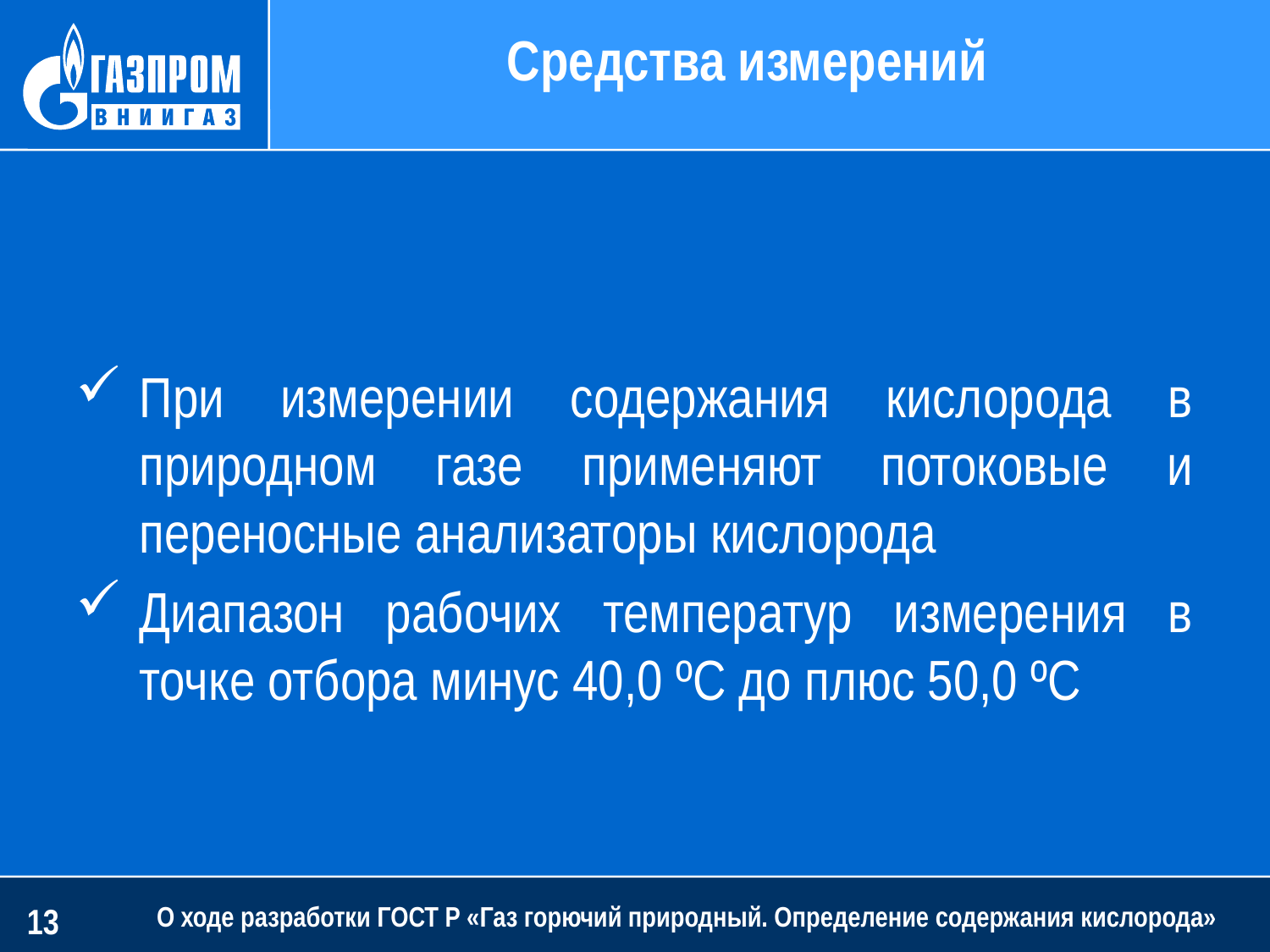

Средства измерений
При измерении содержания кислорода в природном газе применяют потоковые и переносные анализаторы кислорода
Диапазон рабочих температур измерения в точке отбора минус 40,0 ºС до плюс 50,0 ºС
13
О ходе разработки ГОСТ Р «Газ горючий природный. Определение содержания кислорода»